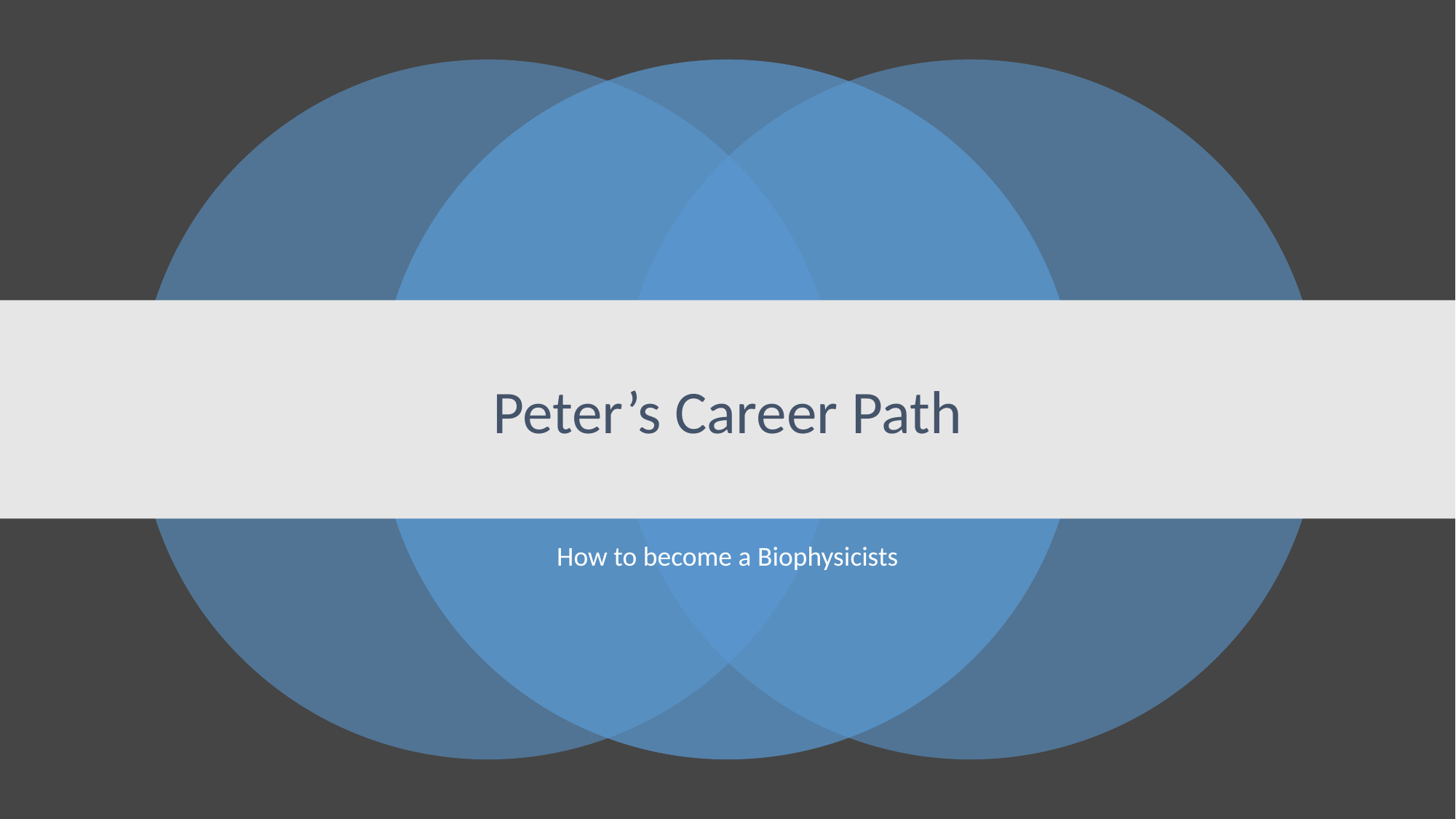

# Peter’s Career Path
How to become a Biophysicists